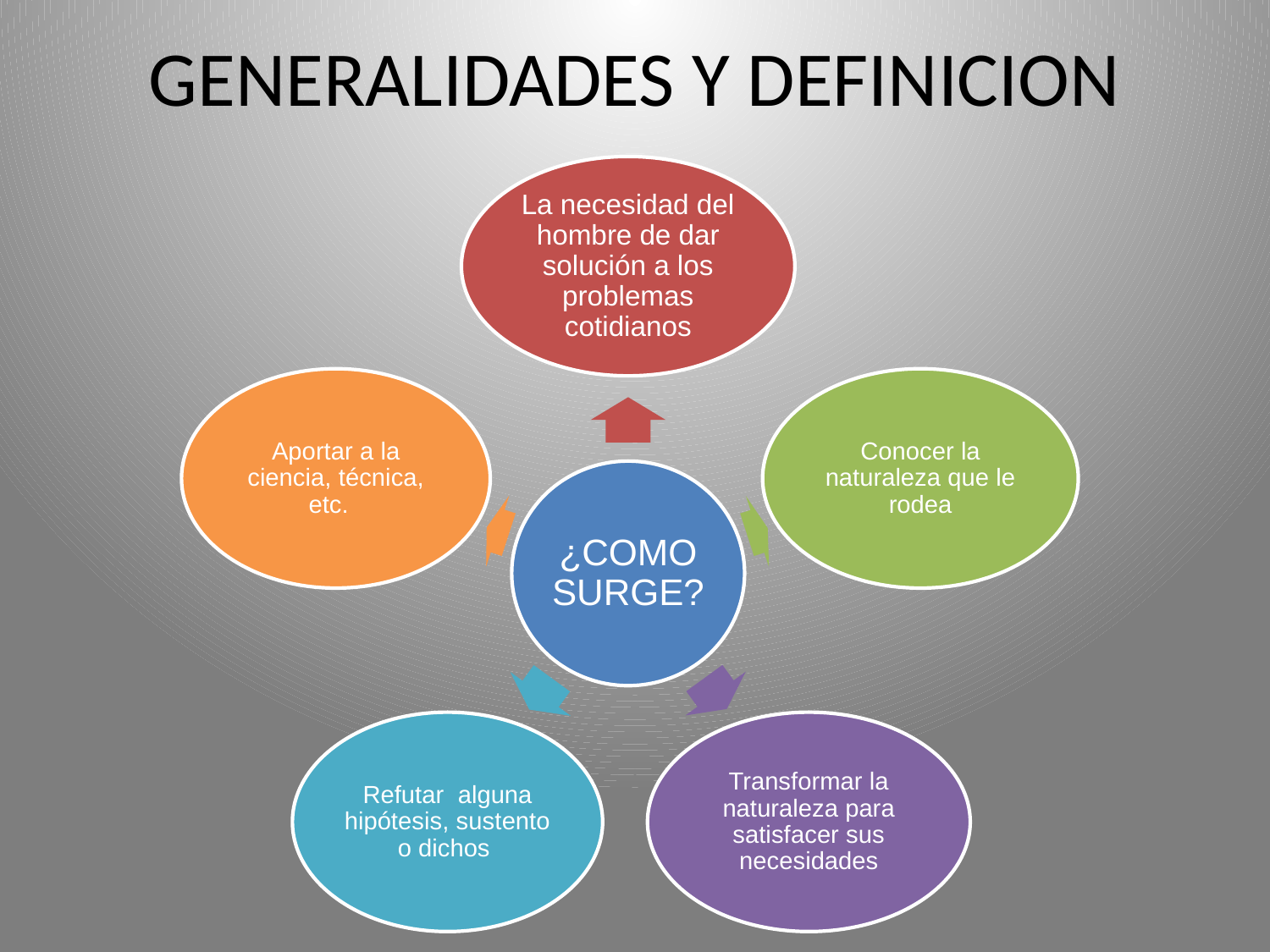

# GENERALIDADES Y DEFINICION
¿COMO SURGE?

La necesidad del hombre de dar solución a los problemas cotidianos

Conocer la naturaleza que le rodea

Transformar la naturaleza para satisfacer sus necesidades

Refutar  alguna hipótesis, sustento o dichos

Aportar a la ciencia, técnica, etc.